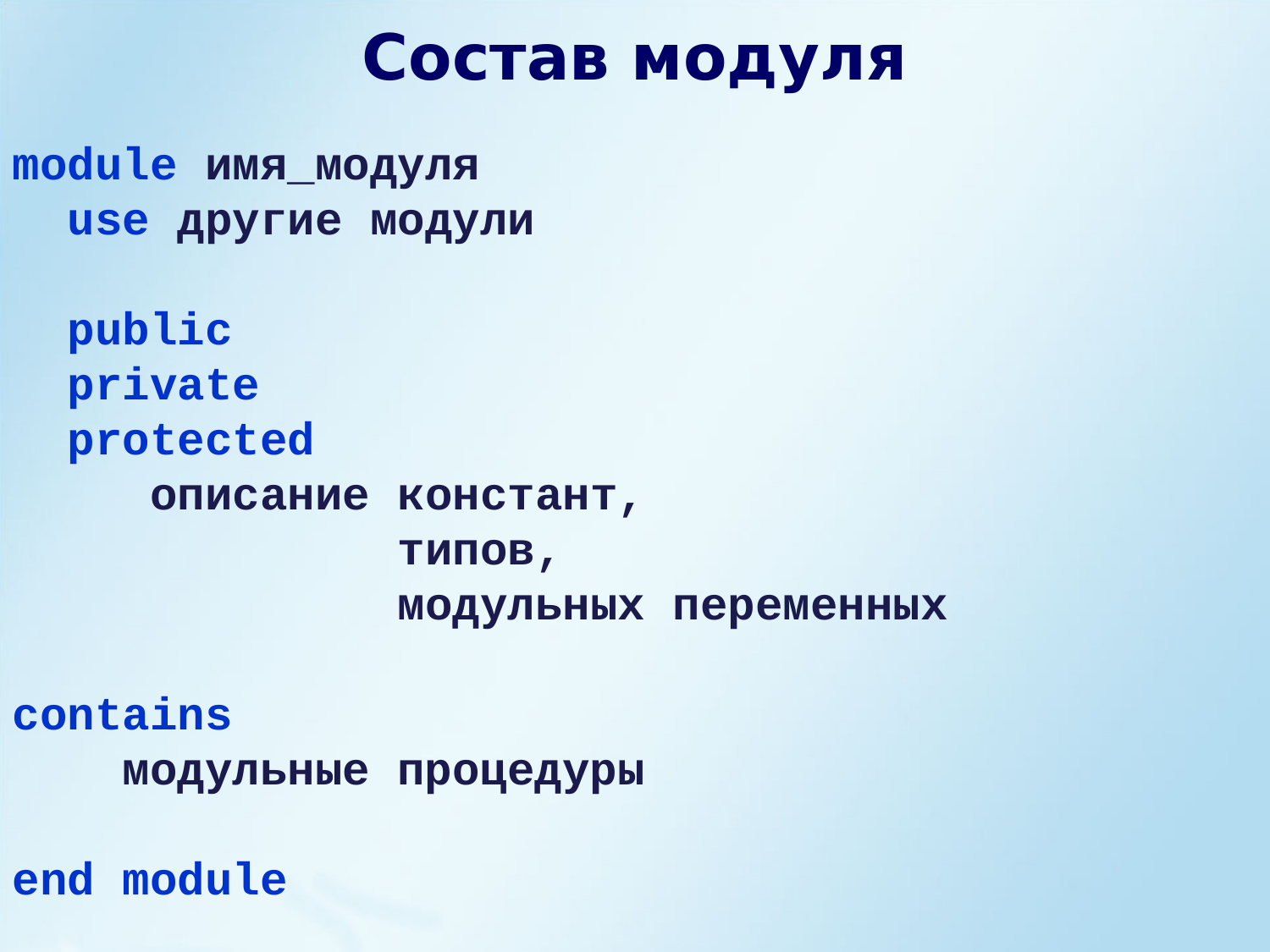

Состав модуля
module имя_модуля
  use другие модули

  public
  private
  protected
     описание констант,
              типов,
              модульных переменных

contains
    модульные процедуры

end module